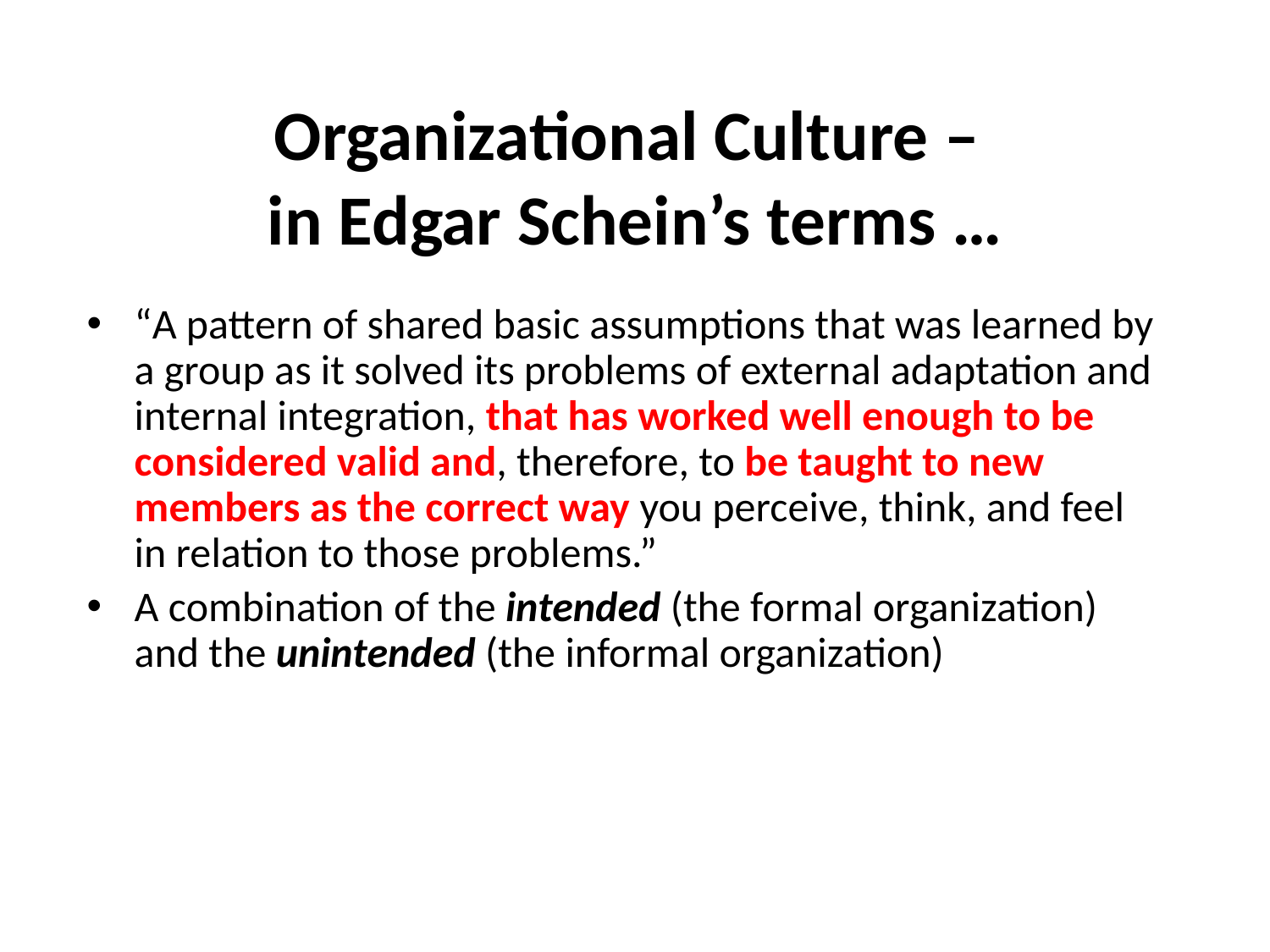

# Organizational Culture – in Edgar Schein’s terms …
“A pattern of shared basic assumptions that was learned by a group as it solved its problems of external adaptation and internal integration, that has worked well enough to be considered valid and, therefore, to be taught to new members as the correct way you perceive, think, and feel in relation to those problems.”
A combination of the intended (the formal organization) and the unintended (the informal organization)
20